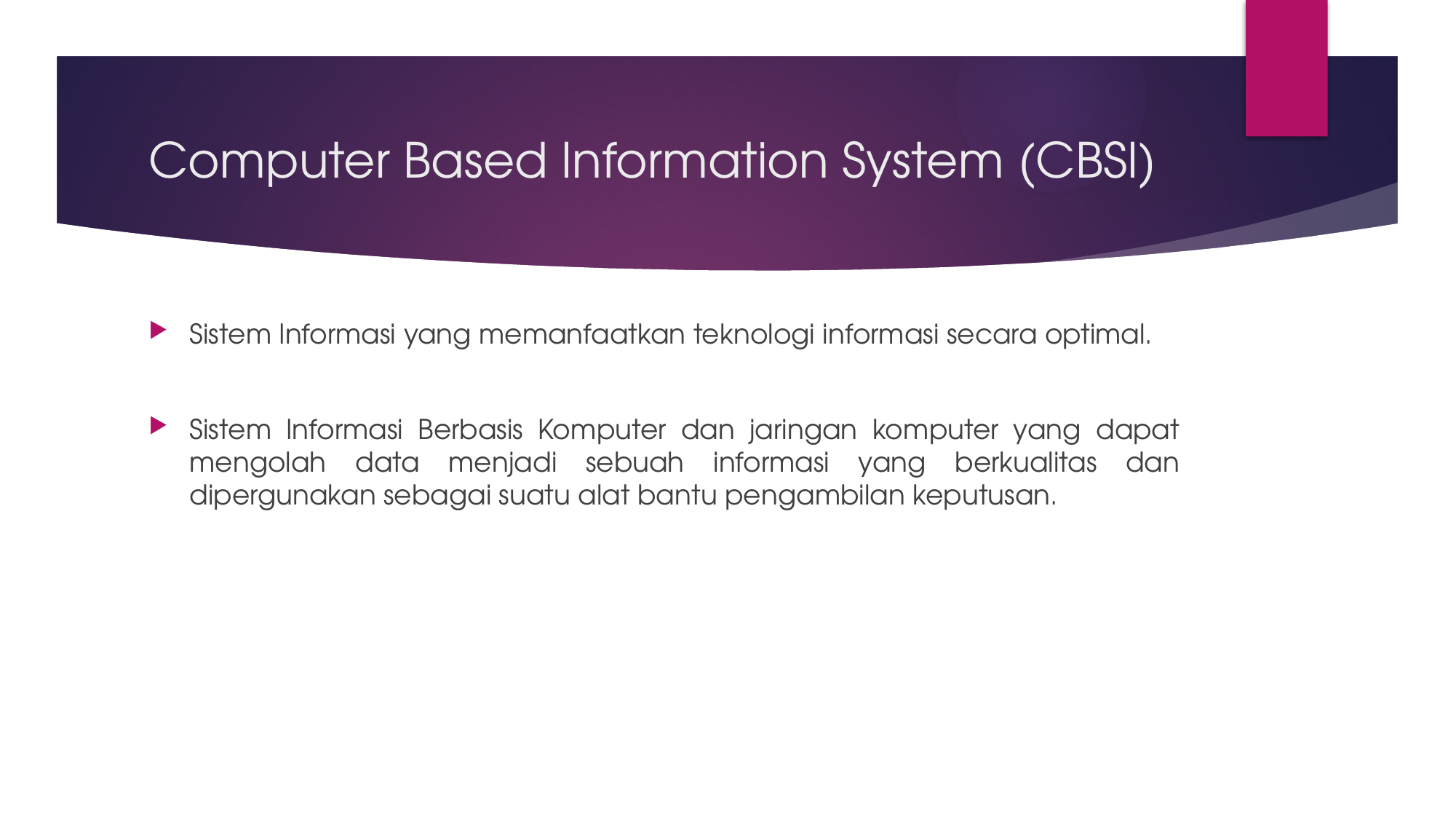

# Computer Based Information System (CBSI)
Sistem Informasi yang memanfaatkan teknologi informasi secara optimal.

Sistem Informasi Berbasis Komputer dan jaringan komputer yang dapat mengolah data menjadi sebuah informasi yang berkualitas dan dipergunakan sebagai suatu alat bantu pengambilan keputusan.